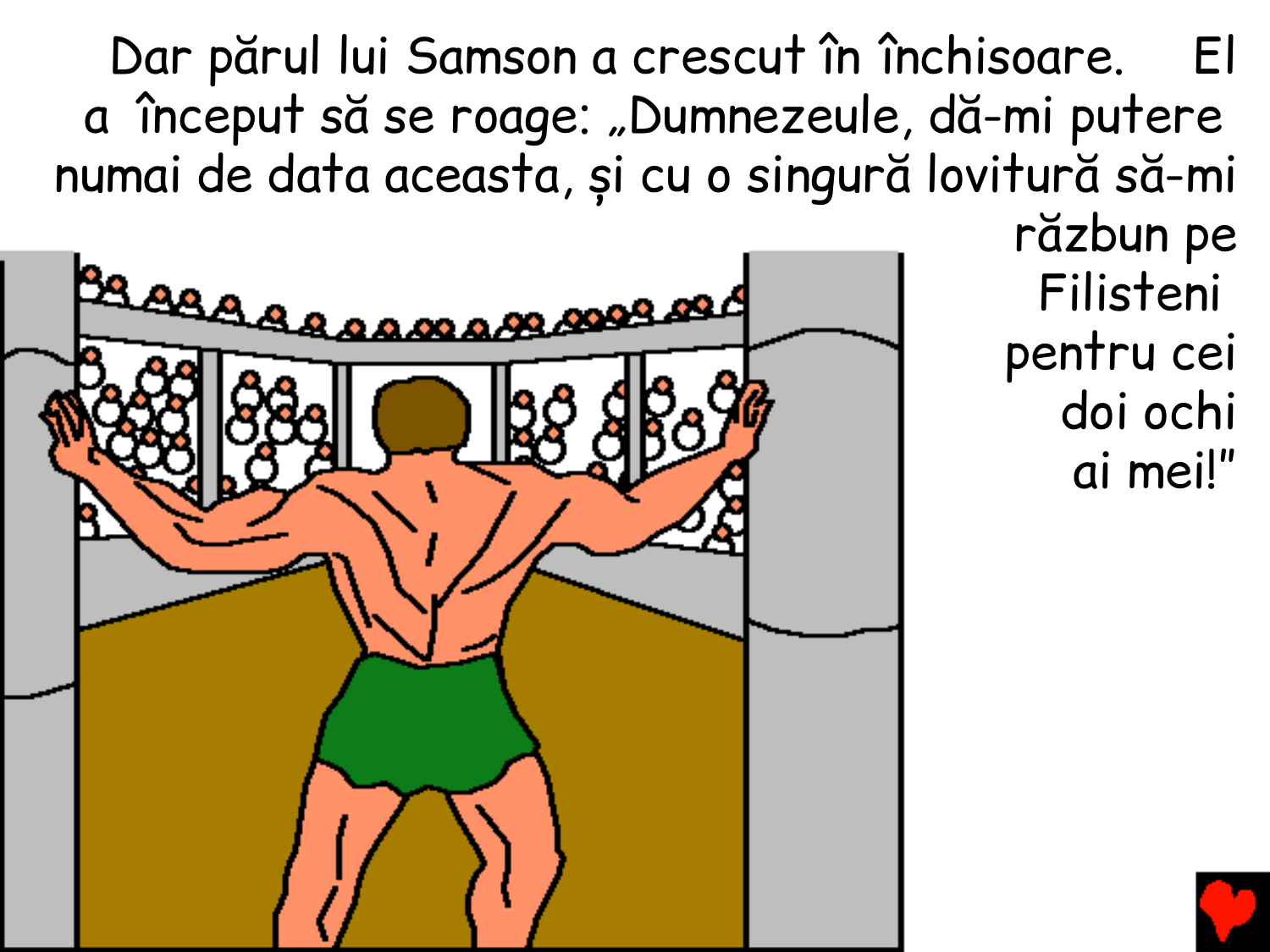

Dar părul lui Samson a crescut în închisoare.	El a  început să se roage: „Dumnezeule, dă-mi putere  numai de data aceasta, şi cu o singură lovitură să-mi
răzbun pe  Filisteni  pentru cei  doi ochi
ai mei!”